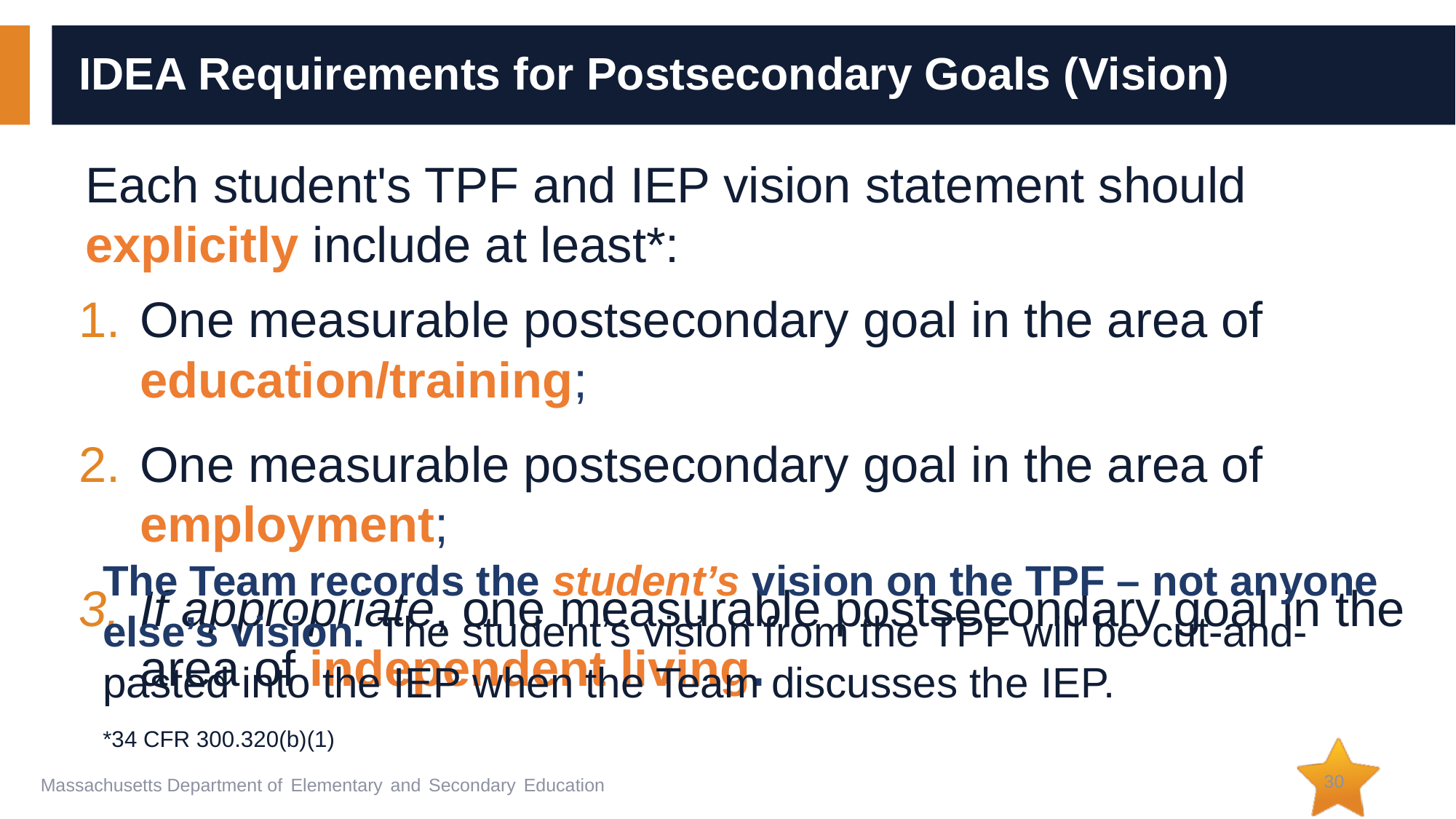

# IDEA Requirements for Postsecondary Goals (Vision)
Each student's TPF and IEP vision statement should explicitly include at least*:
One measurable postsecondary goal in the area of education/training;
One measurable postsecondary goal in the area of employment;
If appropriate, one measurable postsecondary goal in the area of independent living.

The Team records the student’s vision on the TPF – not anyone else’s vision. The student’s vision from the TPF will be cut-and-pasted into the IEP when the Team discusses the IEP.
*34 CFR 300.320(b)(1)
30